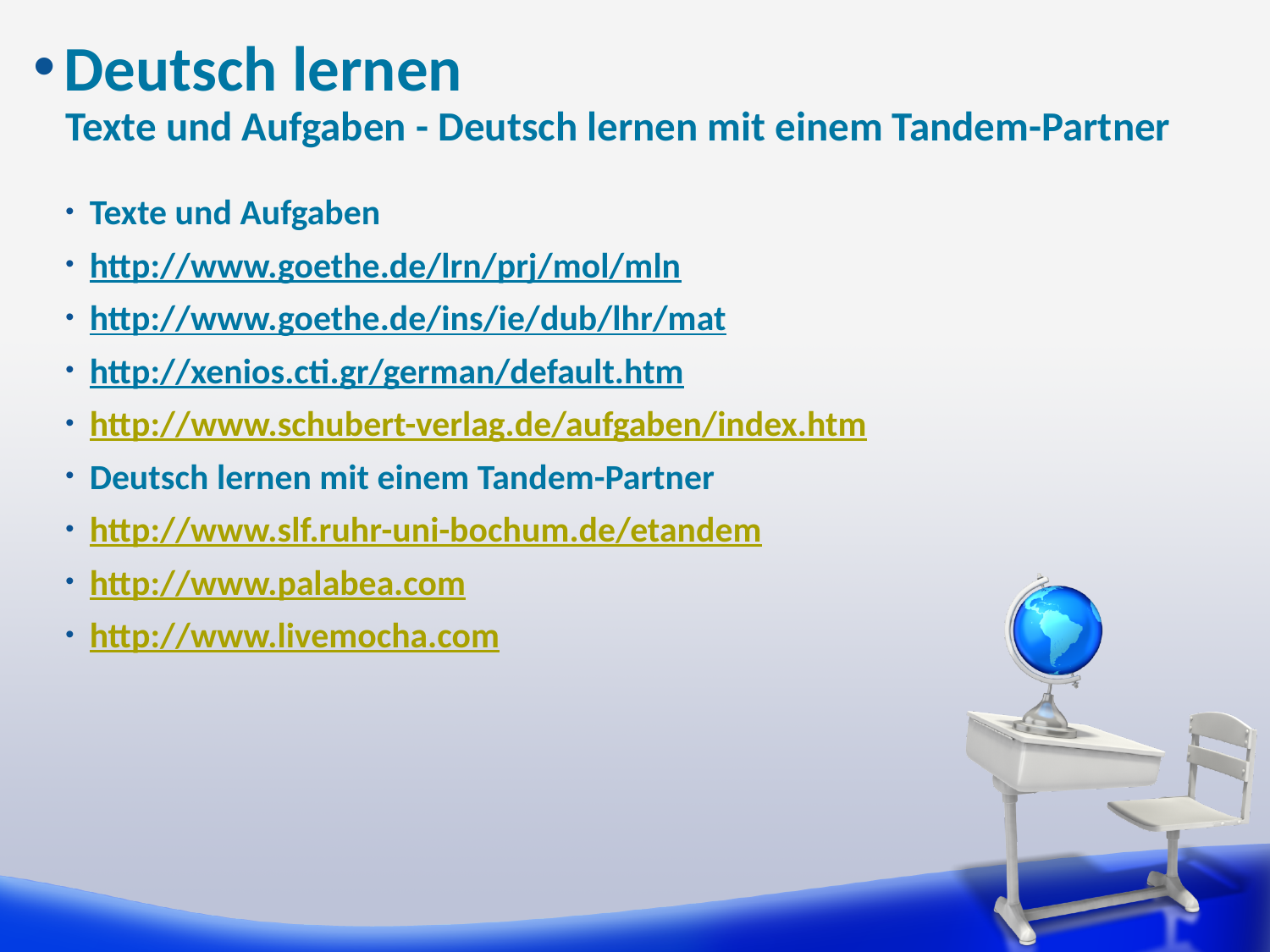

# Deutsch lernen
Texte und Aufgaben - Deutsch lernen mit einem Tandem-Partner

Texte und Aufgaben
http://www.goethe.de/lrn/prj/mol/mln
http://www.goethe.de/ins/ie/dub/lhr/mat
http://xenios.cti.gr/german/default.htm
http://www.schubert-verlag.de/aufgaben/index.htm
Deutsch lernen mit einem Tandem-Partner
http://www.slf.ruhr-uni-bochum.de/etandem
http://www.palabea.com
http://www.livemocha.com